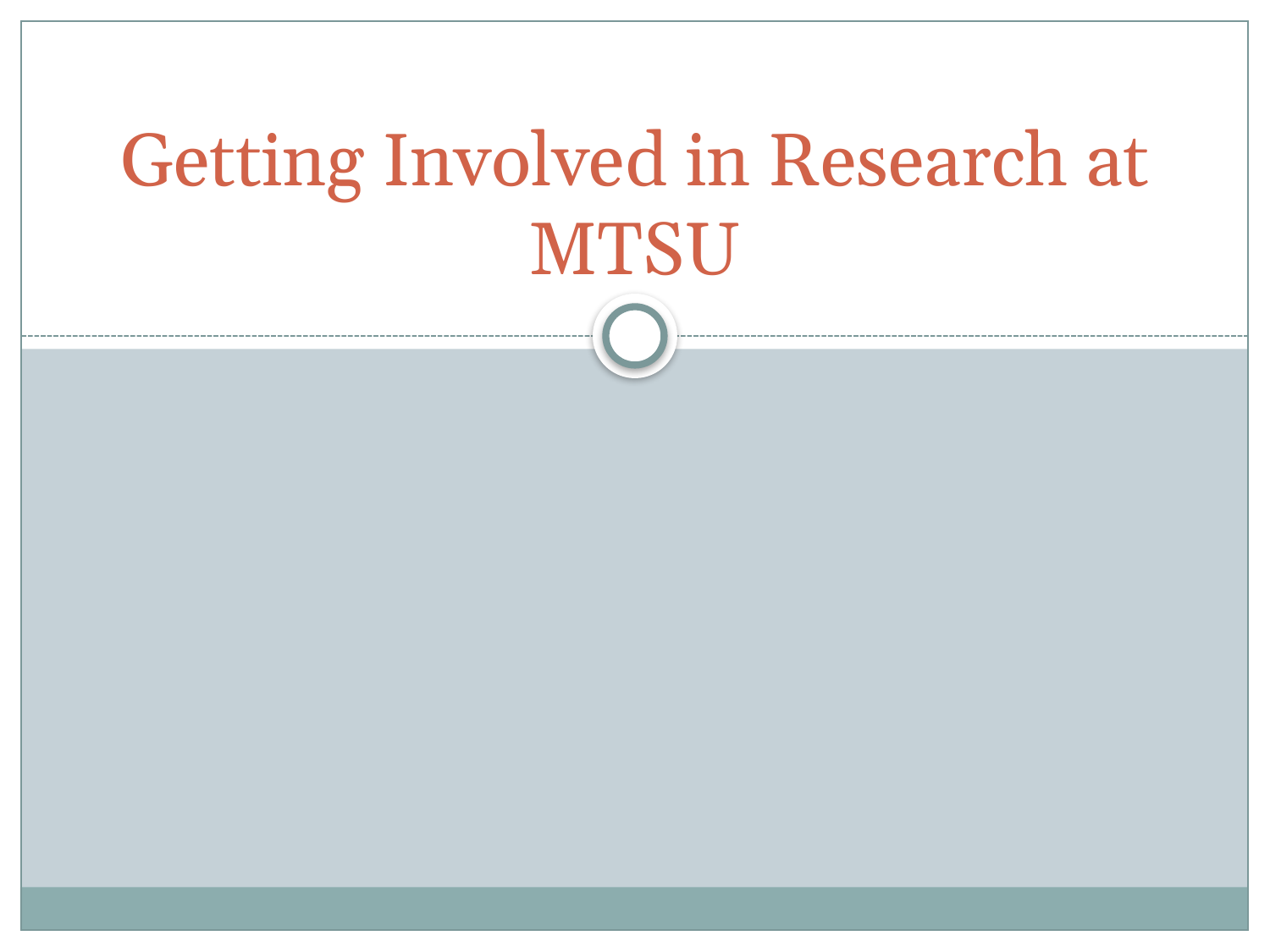

# Getting Involved in Research at MTSU